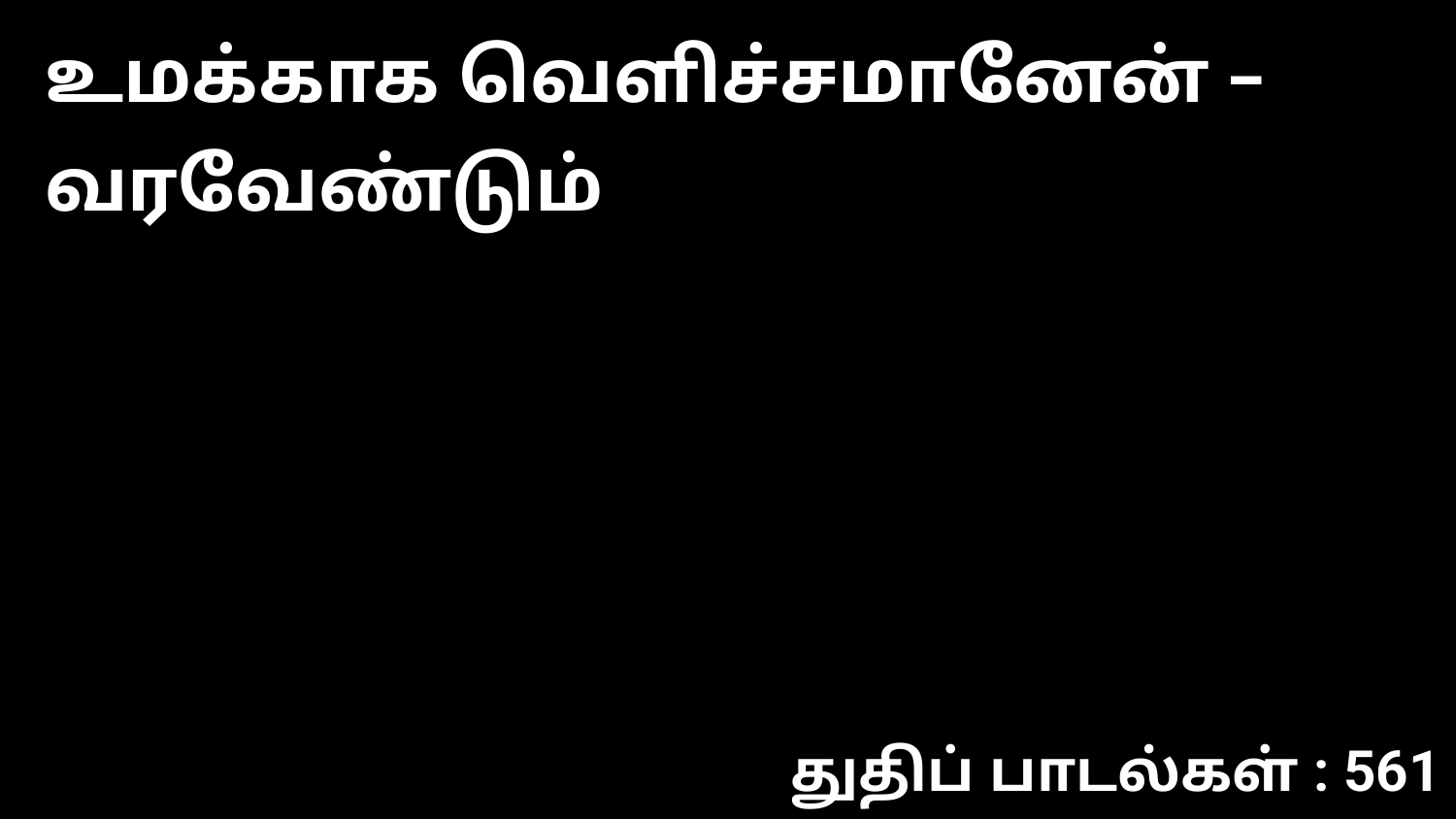

உமக்காக வெளிச்சமானேன் – வரவேண்டும்
துதிப் பாடல்கள் : 561